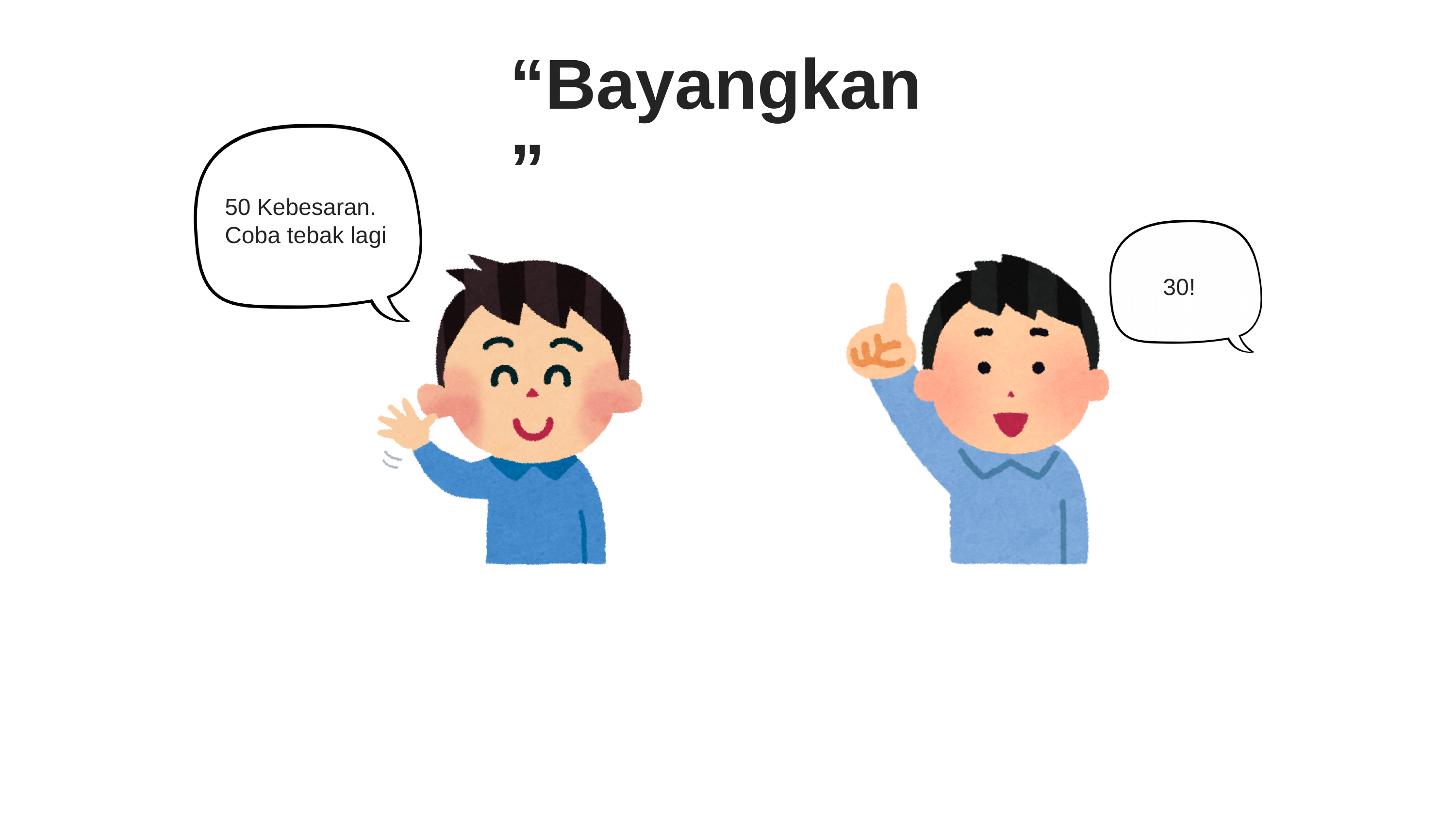

“Bayangkan”

50 Kebesaran. Coba tebak lagi

30!